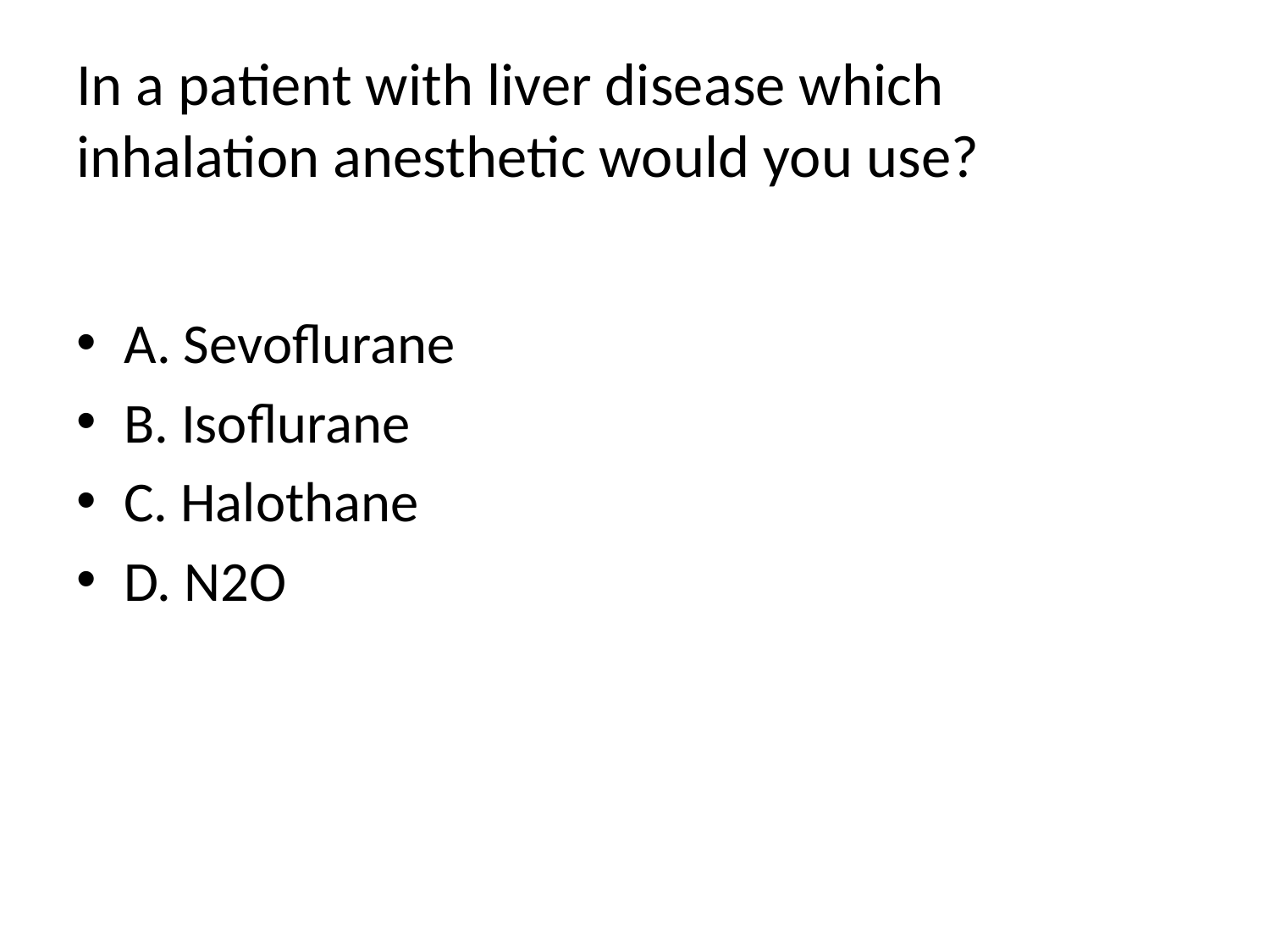

# In a patient with liver disease which inhalation anesthetic would you use?

A. Sevoflurane
B. Isoflurane
C. Halothane
D. N2O